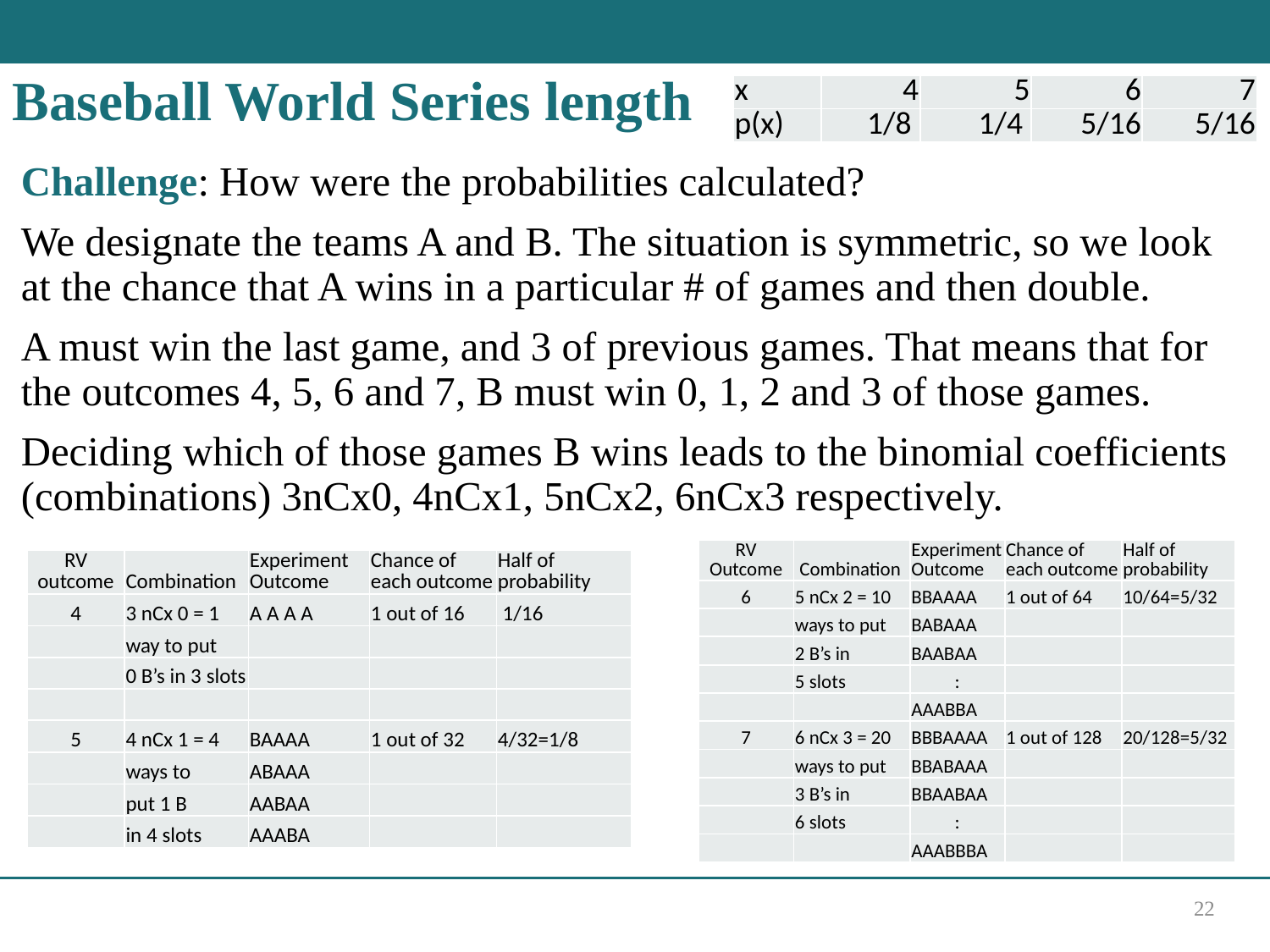

# Baseball World Series length
| x | 4 | 5 | 6 | 7 |
| --- | --- | --- | --- | --- |
| p(x) | 1/8 | 1/4 | 5/16 | 5/16 |
Challenge: How were the probabilities calculated?
We designate the teams A and B. The situation is symmetric, so we look at the chance that A wins in a particular # of games and then double.
A must win the last game, and 3 of previous games. That means that for the outcomes 4, 5, 6 and 7, B must win 0, 1, 2 and 3 of those games.
Deciding which of those games B wins leads to the binomial coefficients (combinations) 3nCx0, 4nCx1, 5nCx2, 6nCx3 respectively.
| RV Outcome | Combination | Experiment Outcome | Chance of each outcome | Half of probability |
| --- | --- | --- | --- | --- |
| 6 | 5 nCx 2 = 10 | BBAAAA | 1 out of 64 | 10/64=5/32 |
|  | ways to put | BABAAA |  |  |
|  | 2 B’s in | BAABAA |  |  |
|  | 5 slots | : |  |  |
|  |  | AAABBA |  |  |
| 7 | 6 nCx 3 = 20 | BBBAAAA | 1 out of 128 | 20/128=5/32 |
|  | ways to put | BBABAAA |  |  |
|  | 3 B’s in | BBAABAA |  |  |
|  | 6 slots | : |  |  |
|  |  | AAABBBA |  |  |
| RV outcome | Combination | Experiment Outcome | Chance of each outcome | Half of probability |
| --- | --- | --- | --- | --- |
| 4 | 3 nCx 0 = 1 | A A A A | 1 out of 16 | 1/16 |
|  | way to put |  |  |  |
|  | 0 B’s in 3 slots |  |  |  |
|  |  |  |  |  |
| 5 | 4 nCx 1 = 4 | BAAAA | 1 out of 32 | 4/32=1/8 |
|  | ways to | ABAAA |  |  |
|  | put 1 B | AABAA |  |  |
|  | in 4 slots | AAABA |  |  |
22